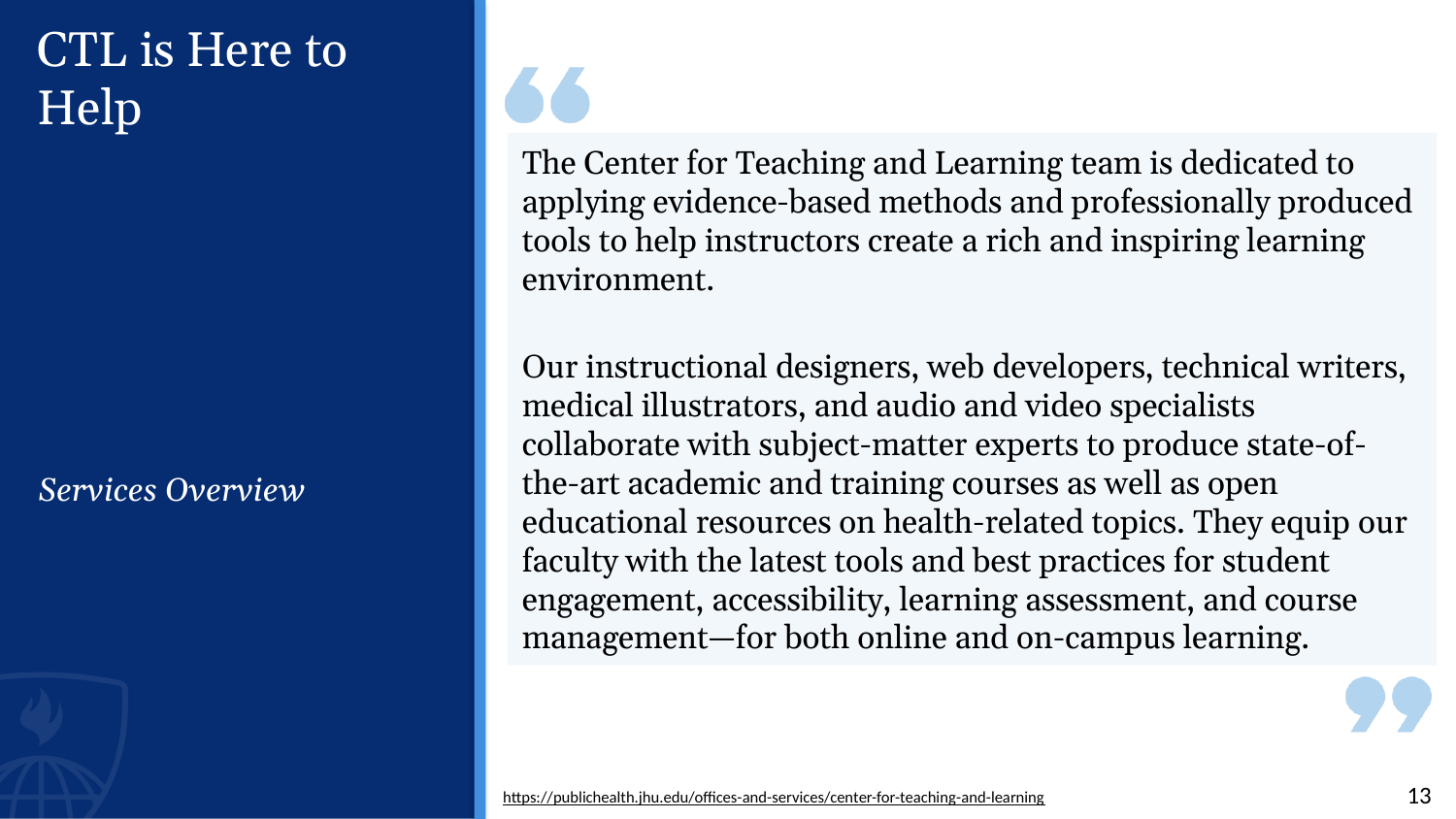

# CTL is Here to Help
The Center for Teaching and Learning team is dedicated to applying evidence-based methods and professionally produced tools to help instructors create a rich and inspiring learning environment.
Our instructional designers, web developers, technical writers, medical illustrators, and audio and video specialists collaborate with subject-matter experts to produce state-of-the-art academic and training courses as well as open educational resources on health-related topics. They equip our faculty with the latest tools and best practices for student engagement, accessibility, learning assessment, and course management—for both online and on-campus learning.
Services Overview
https://publichealth.jhu.edu/offices-and-services/center-for-teaching-and-learning
13